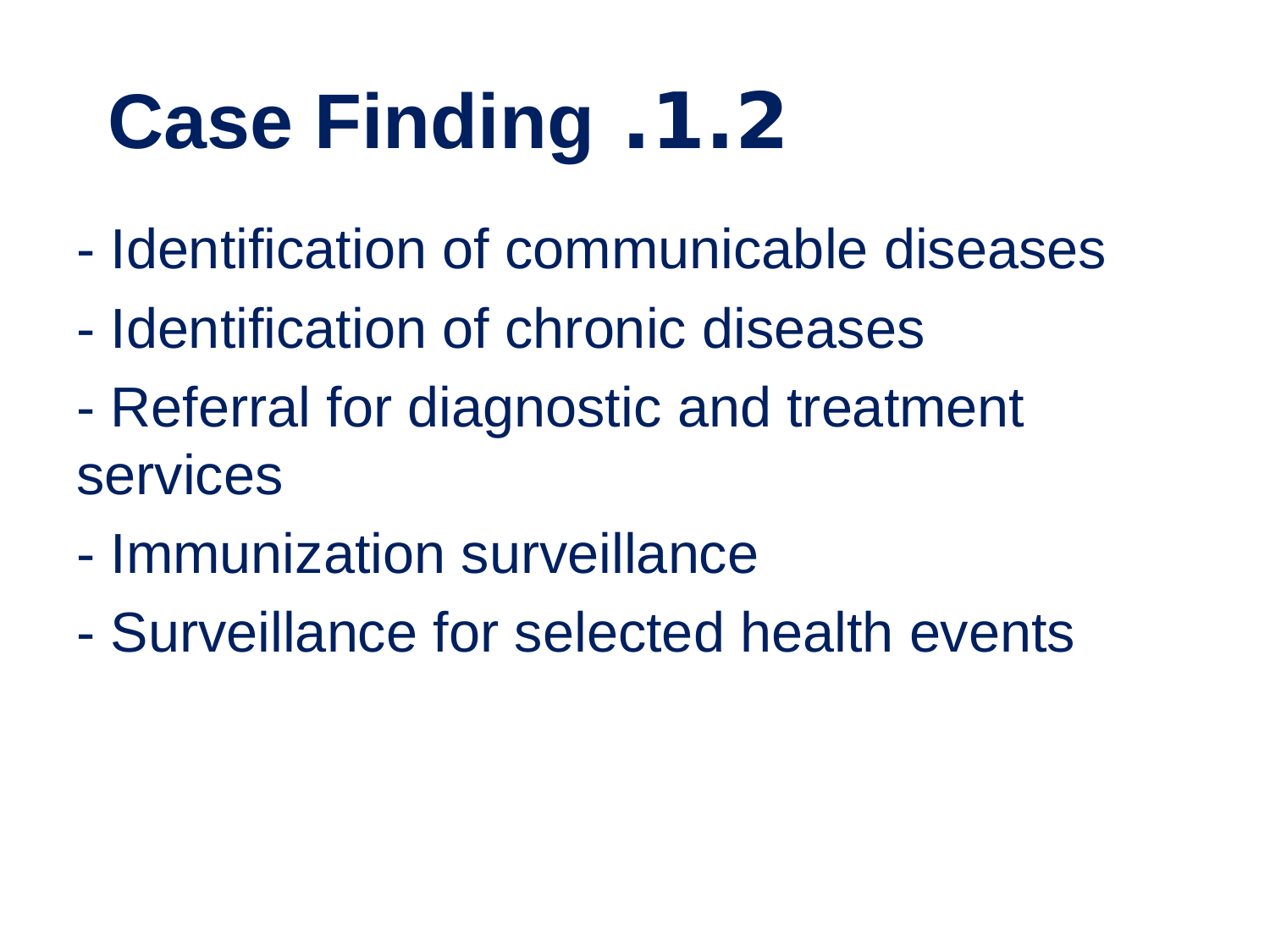

# 1.2. Case Finding
- Identification of communicable diseases
- Identification of chronic diseases
- Referral for diagnostic and treatment services
- Immunization surveillance
- Surveillance for selected health events